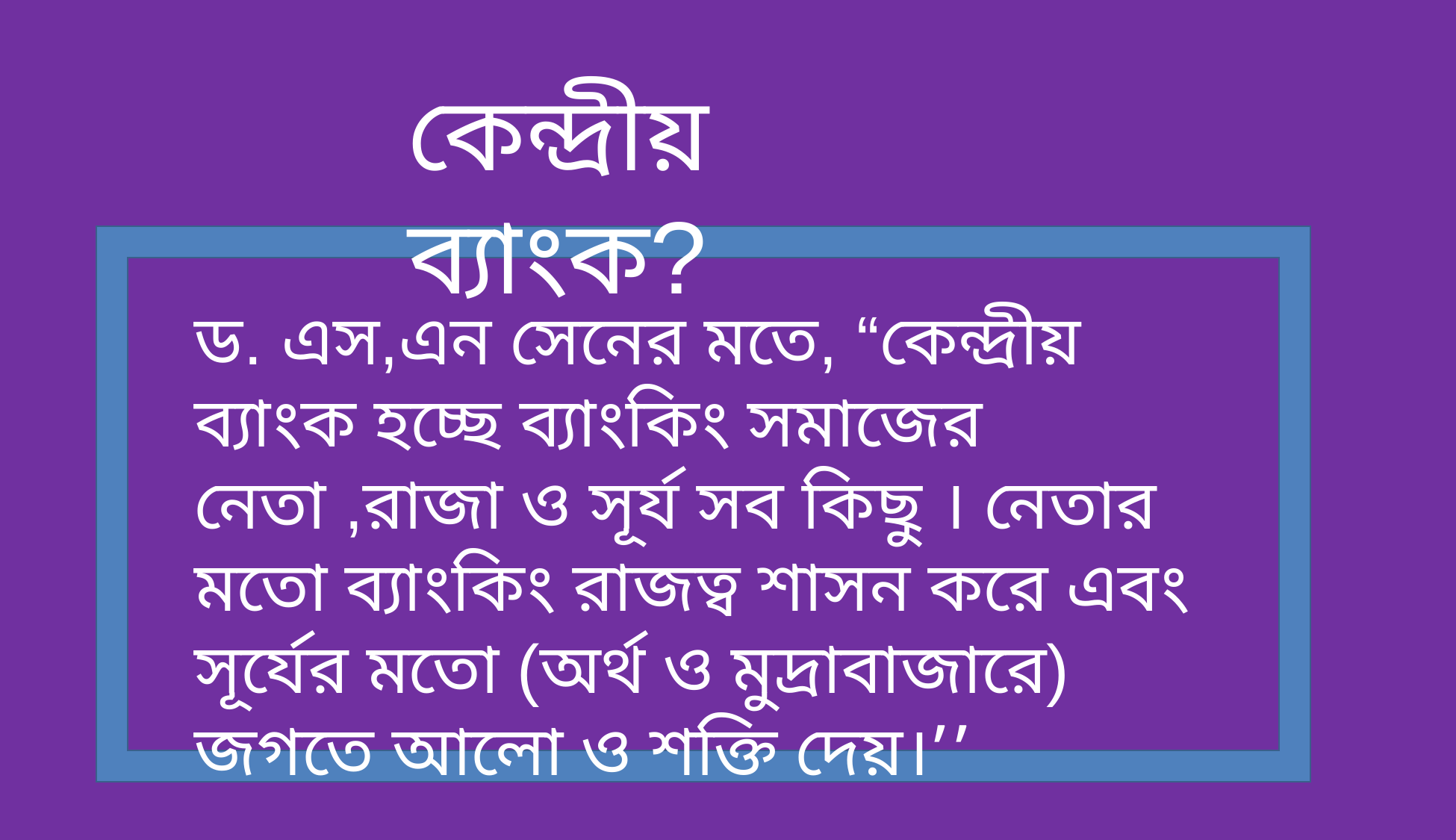

কেন্দ্রীয় ব্যাংক?

ড. এস,এন সেনের মতে, “কেন্দ্রীয় ব্যাংক হচ্ছে ব্যাংকিং সমাজের নেতা ,রাজা ও সূর্য সব কিছু । নেতার মতো ব্যাংকিং রাজত্ব শাসন করে এবং সূর্যের মতো (অর্থ ও মুদ্রাবাজারে) জগতে আলো ও শক্তি দেয়।’’